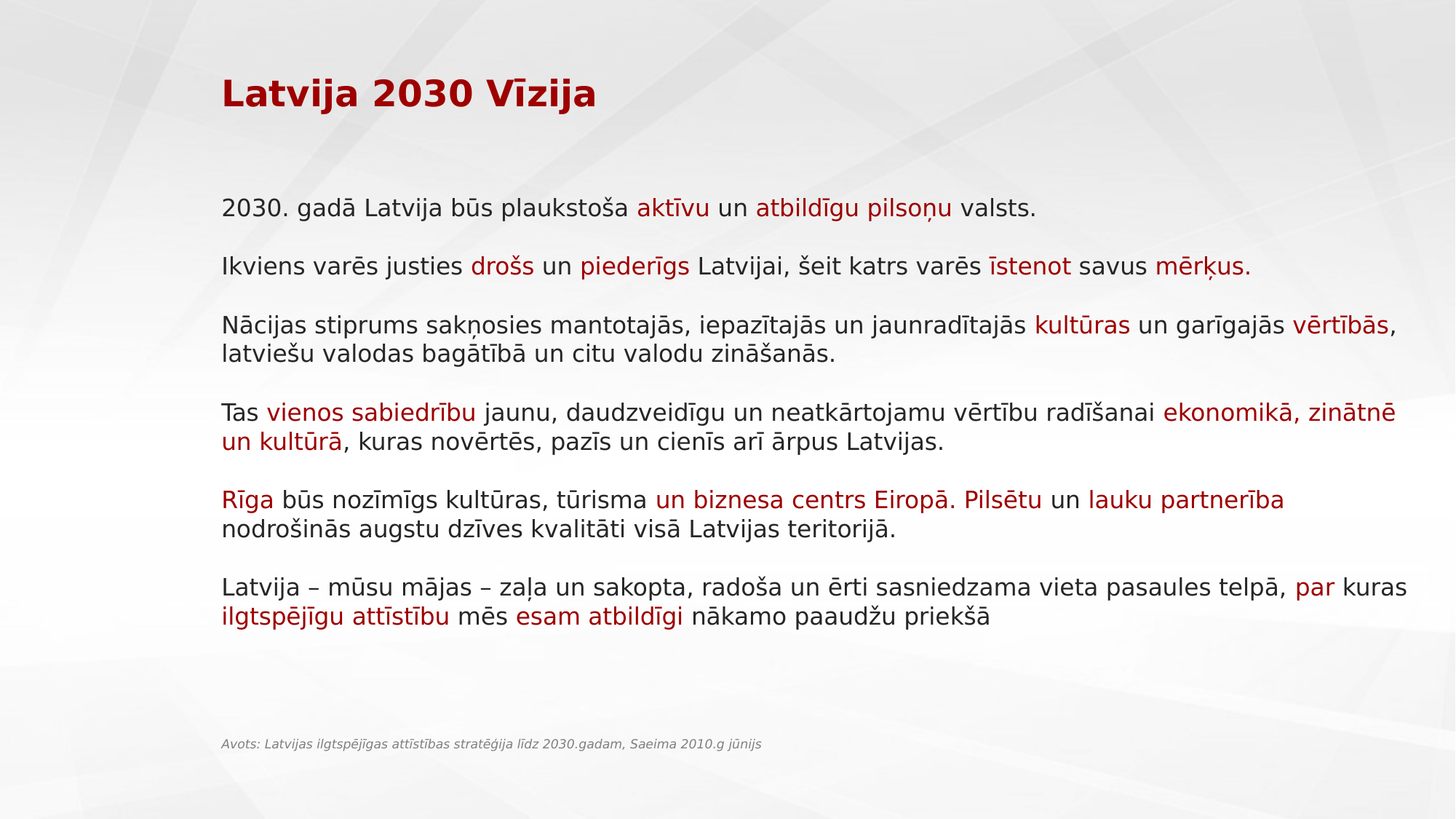

# Latvija 2030 Vīzija
2030. gadā Latvija būs plaukstoša aktīvu un atbildīgu pilsoņu valsts.
Ikviens varēs justies drošs un piederīgs Latvijai, šeit katrs varēs īstenot savus mērķus.
Nācijas stiprums sakņosies mantotajās, iepazītajās un jaunradītajās kultūras un garīgajās vērtībās, latviešu valodas bagātībā un citu valodu zināšanās.
Tas vienos sabiedrību jaunu, daudzveidīgu un neatkārtojamu vērtību radīšanai ekonomikā, zinātnē un kultūrā, kuras novērtēs, pazīs un cienīs arī ārpus Latvijas.
Rīga būs nozīmīgs kultūras, tūrisma un biznesa centrs Eiropā. Pilsētu un lauku partnerība nodrošinās augstu dzīves kvalitāti visā Latvijas teritorijā.
Latvija – mūsu mājas – zaļa un sakopta, radoša un ērti sasniedzama vieta pasaules telpā, par kuras ilgtspējīgu attīstību mēs esam atbildīgi nākamo paaudžu priekšā

Avots: Latvijas ilgtspējīgas attīstības stratēģija līdz 2030.gadam, Saeima 2010.g jūnijs